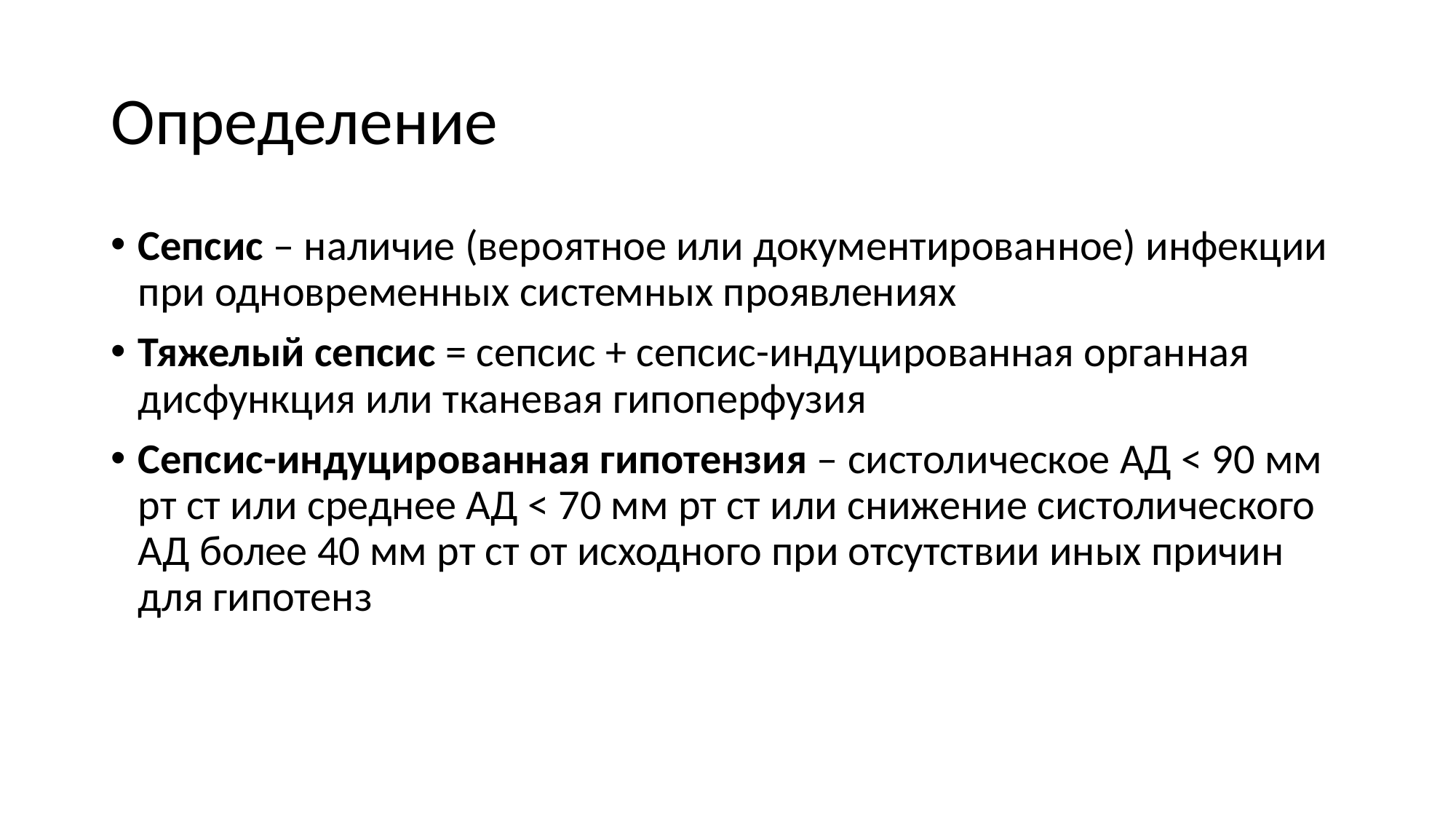

# Определение
Сепсис – наличие (вероятное или документированное) инфекции при одновременных системных проявлениях
Тяжелый сепсис = сепсис + сепсис-индуцированная органная дисфункция или тканевая гипоперфузия
Сепсис-индуцированная гипотензия – систолическое АД < 90 мм рт ст или среднее АД < 70 мм рт ст или снижение систолического АД более 40 мм рт ст от исходного при отсутствии иных причин для гипотенз